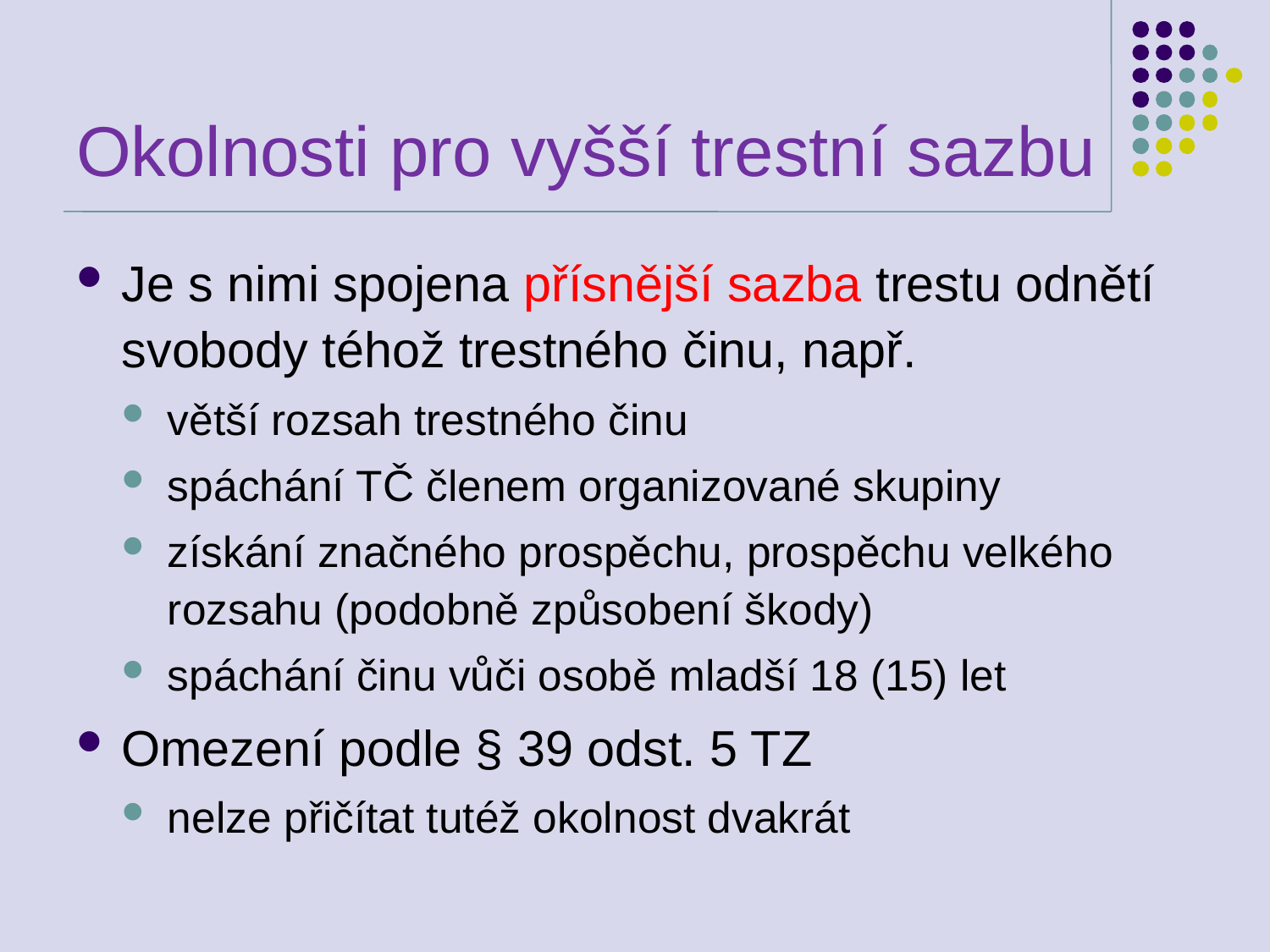

# Okolnosti pro vyšší trestní sazbu
Je s nimi spojena přísnější sazba trestu odnětí svobody téhož trestného činu, např.
větší rozsah trestného činu
spáchání TČ členem organizované skupiny
získání značného prospěchu, prospěchu velkého rozsahu (podobně způsobení škody)
spáchání činu vůči osobě mladší 18 (15) let
Omezení podle § 39 odst. 5 TZ
nelze přičítat tutéž okolnost dvakrát